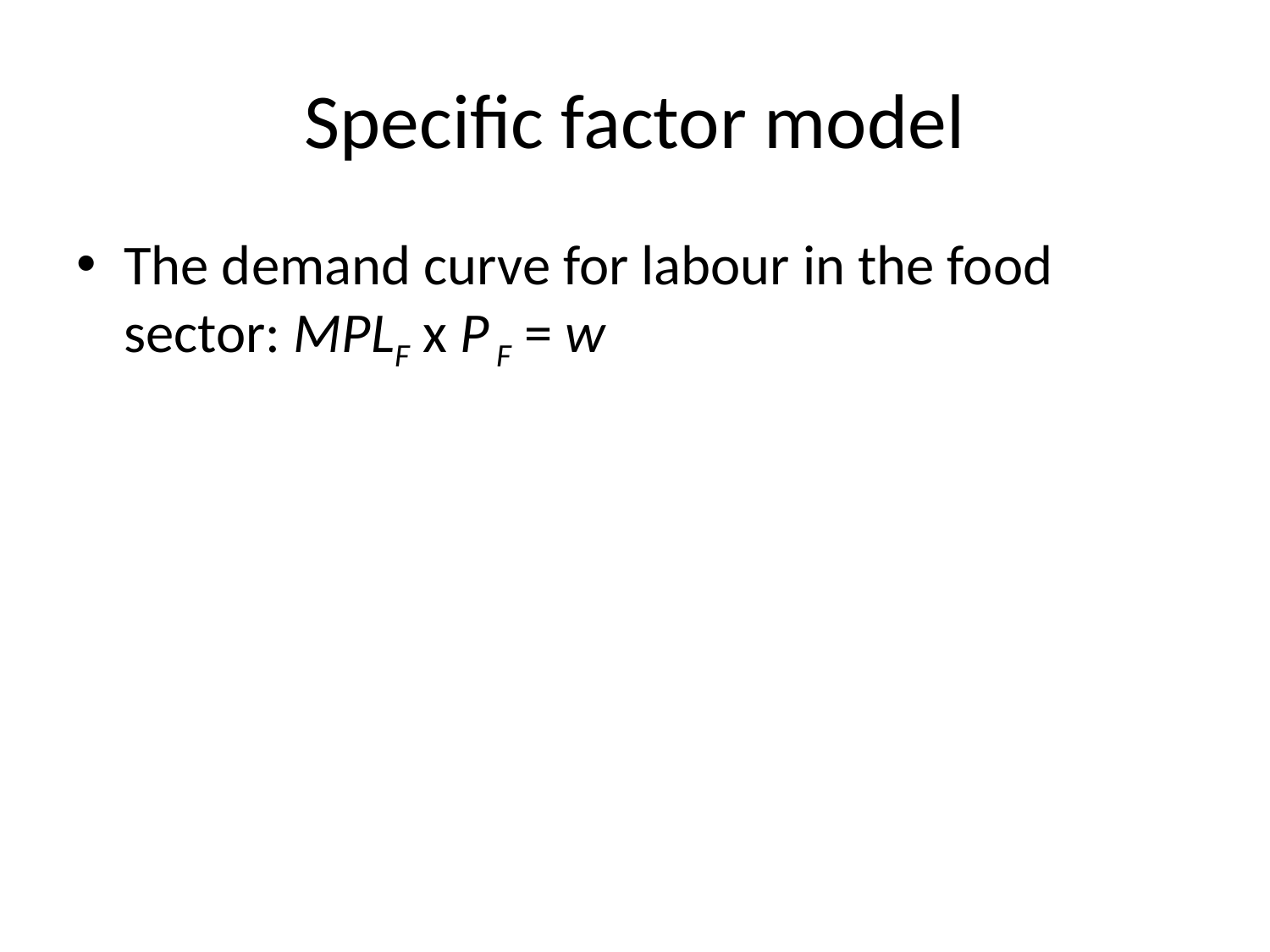

# Specific factor model
The demand curve for labour in the food sector: MPLF x P F = w